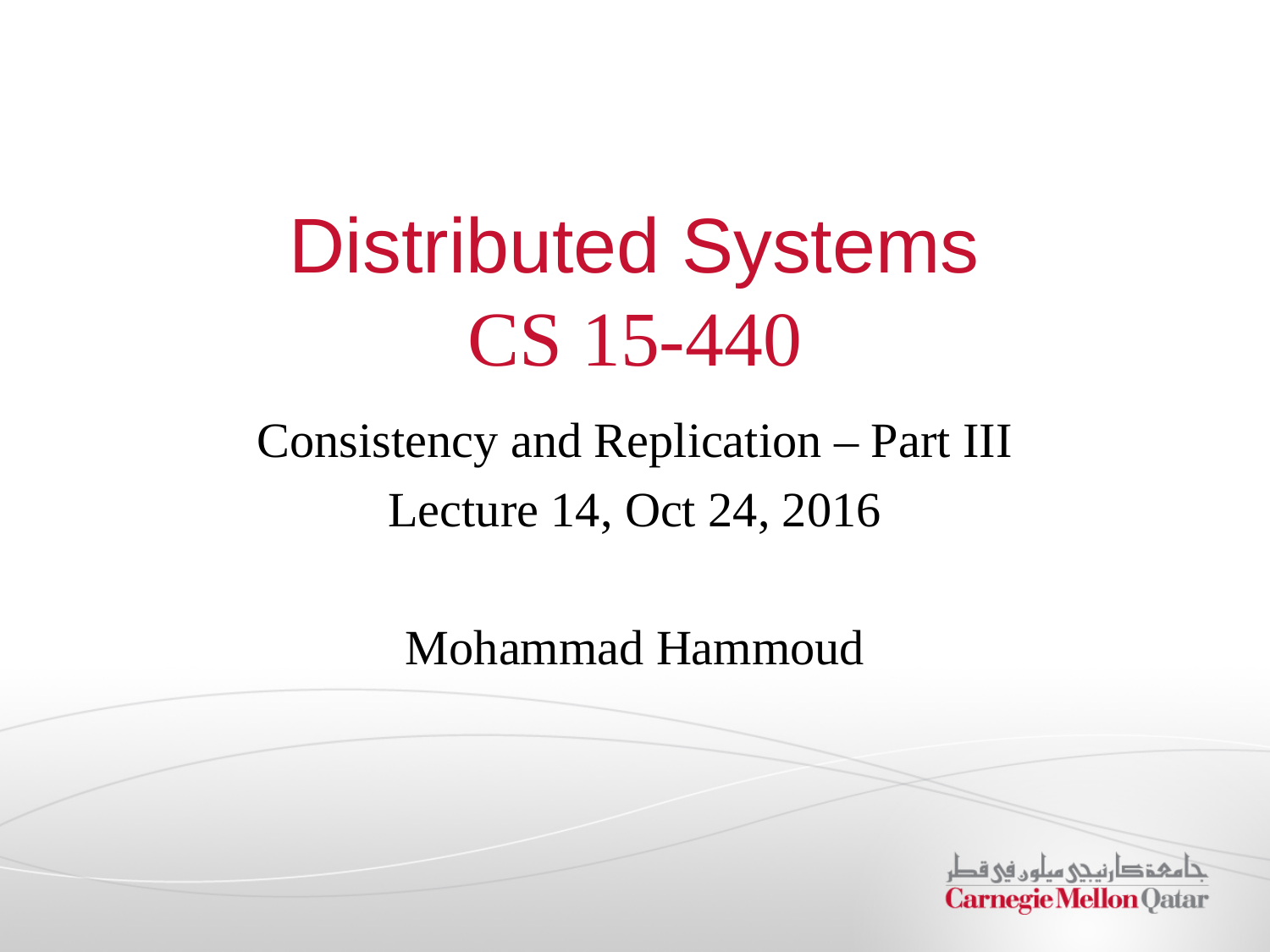

# Distributed Systems CS 15-440
Consistency and Replication – Part III
Lecture 14, Oct 24, 2016

Mohammad Hammoud